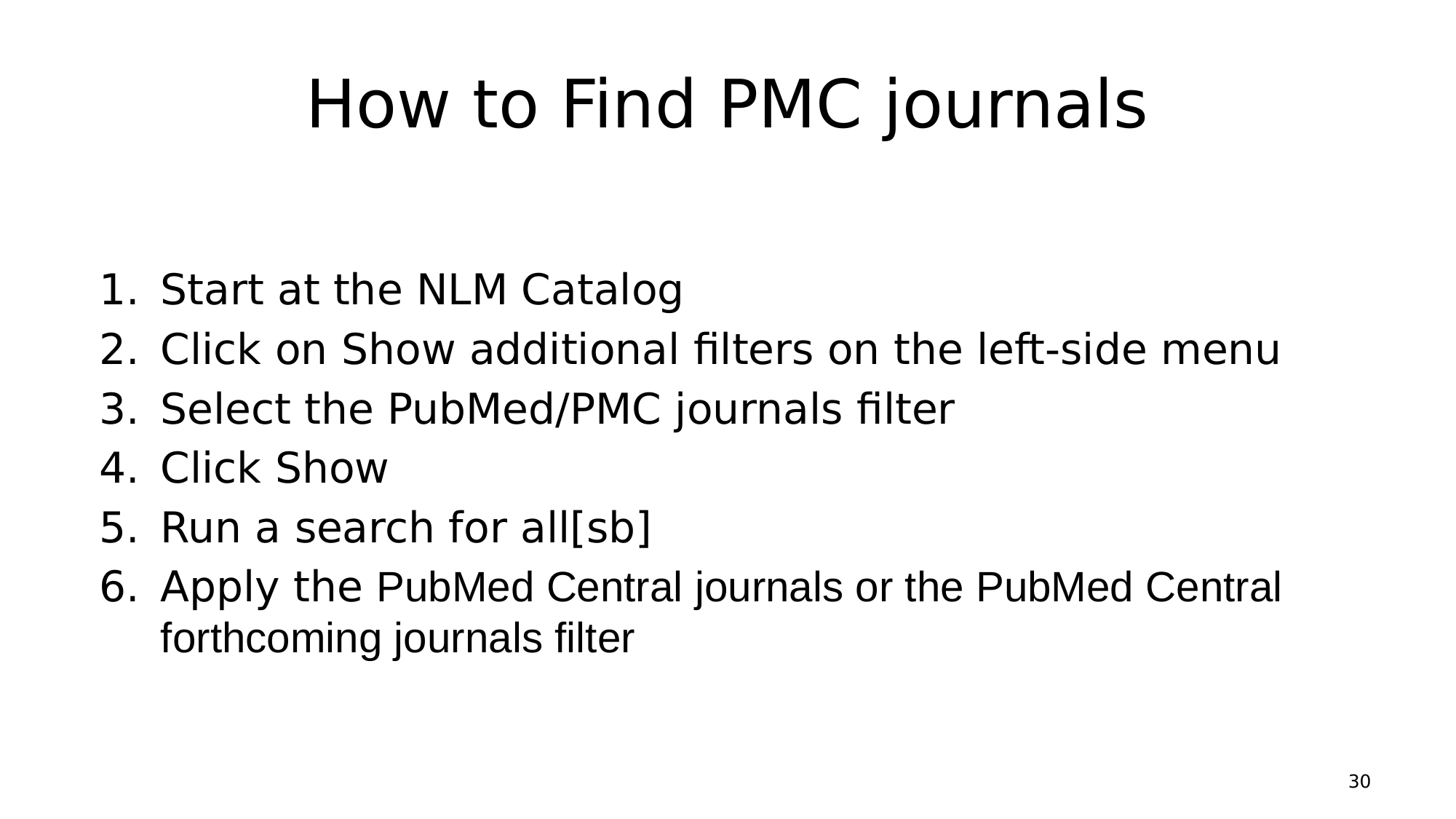

# How to Find PMC journals
Start at the NLM Catalog
Click on Show additional filters on the left-side menu
Select the PubMed/PMC journals filter
Click Show
Run a search for all[sb]
Apply the PubMed Central journals or the PubMed Central forthcoming journals filter
30